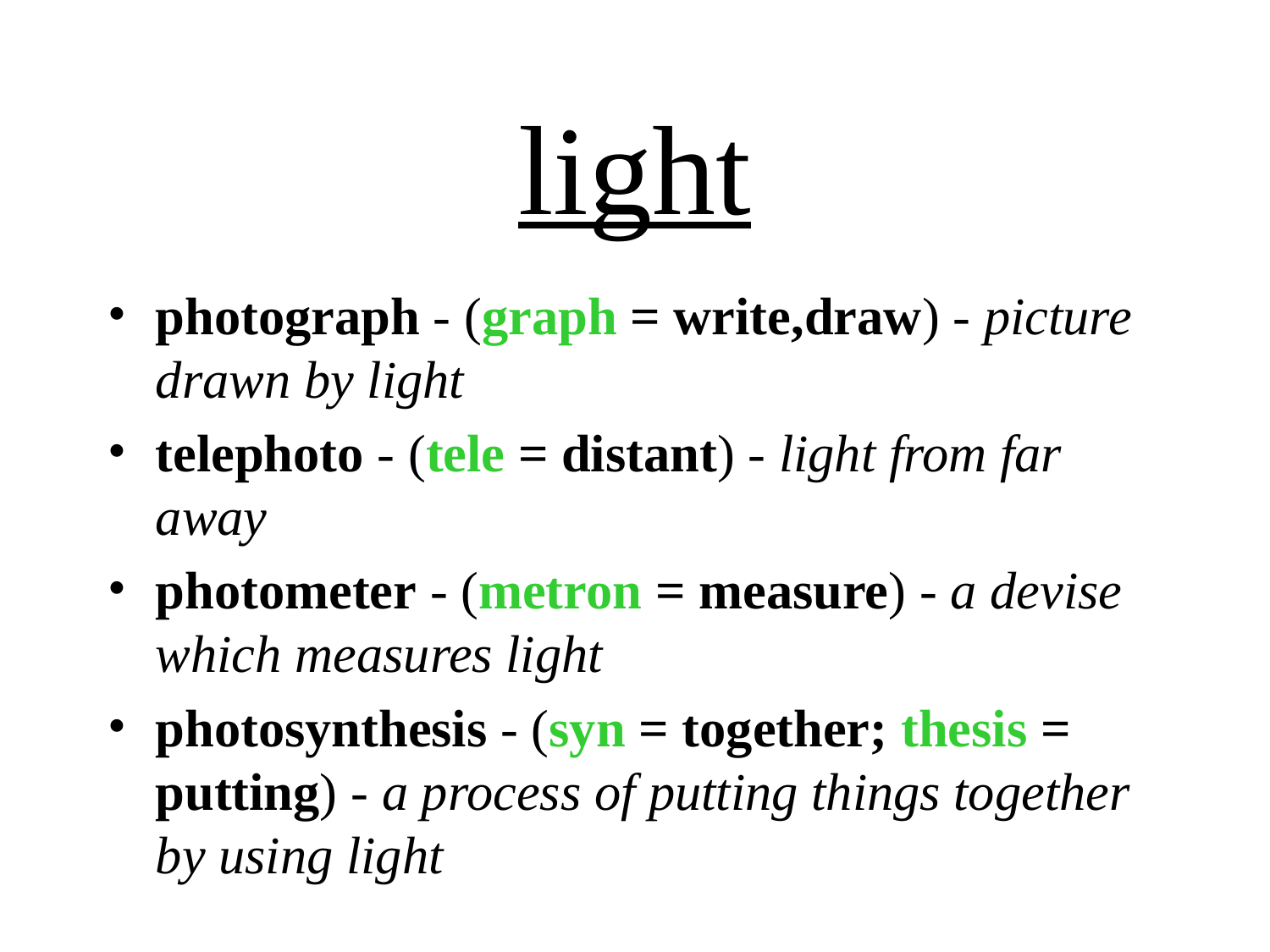

# light
photograph - (graph = write,draw) - picture drawn by light
telephoto - (tele = distant) - light from far away
photometer - (metron = measure) - a devise which measures light
photosynthesis - (syn = together; thesis = putting) - a process of putting things together by using light